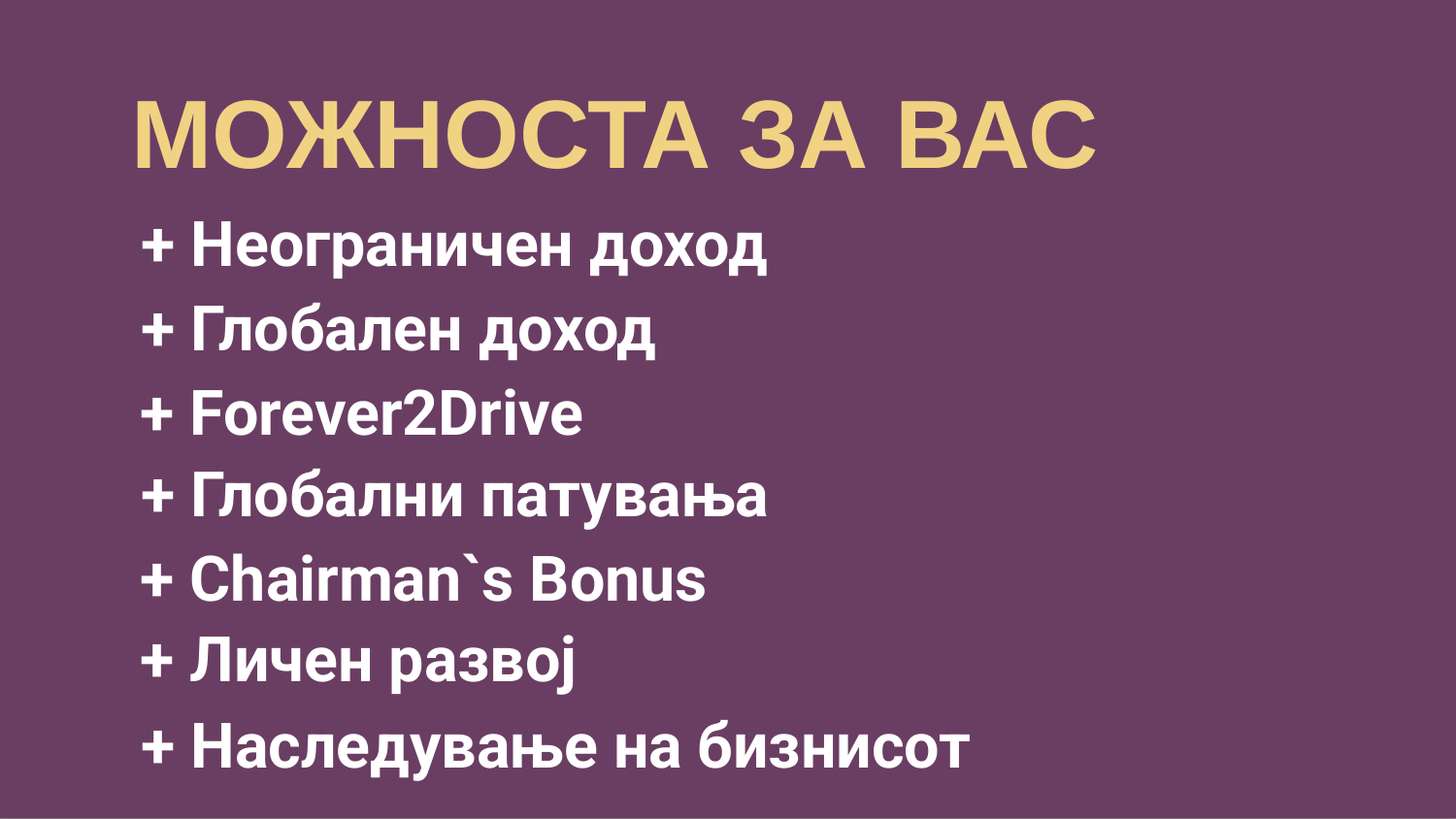

МОЖНОСТА ЗА ВАС
+ Неограничен доход
+ Глобален доход
+ Forever2Drive
+ Глобални патувања
+ Chairman`s Bonus
+ Личeн развој
+ Наследување на бизнисот